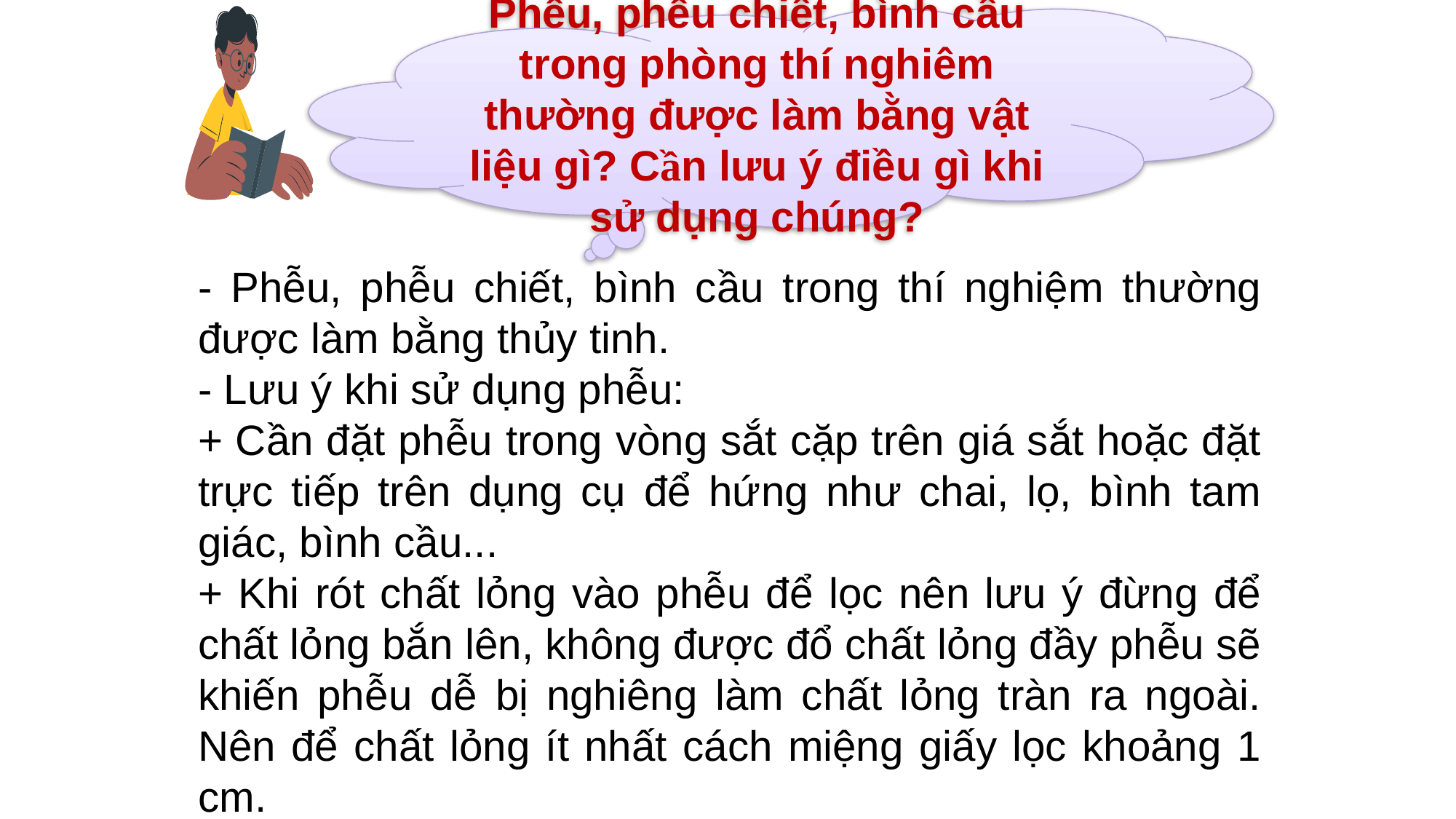

Phễu, phễu chiết, bình cầu trong phòng thí nghiêm thường được làm bằng vật liệu gì? Cần lưu ý điều gì khi sử dụng chúng?
- Phễu, phễu chiết, bình cầu trong thí nghiệm thường được làm bằng thủy tinh.
- Lưu ý khi sử dụng phễu:
+ Cần đặt phễu trong vòng sắt cặp trên giá sắt hoặc đặt trực tiếp trên dụng cụ để hứng như chai, lọ, bình tam giác, bình cầu...
+ Khi rót chất lỏng vào phễu để lọc nên lưu ý đừng để chất lỏng bắn lên, không được đổ chất lỏng đầy phễu sẽ khiến phễu dễ bị nghiêng làm chất lỏng tràn ra ngoài. Nên để chất lỏng ít nhất cách miệng giấy lọc khoảng 1 cm.